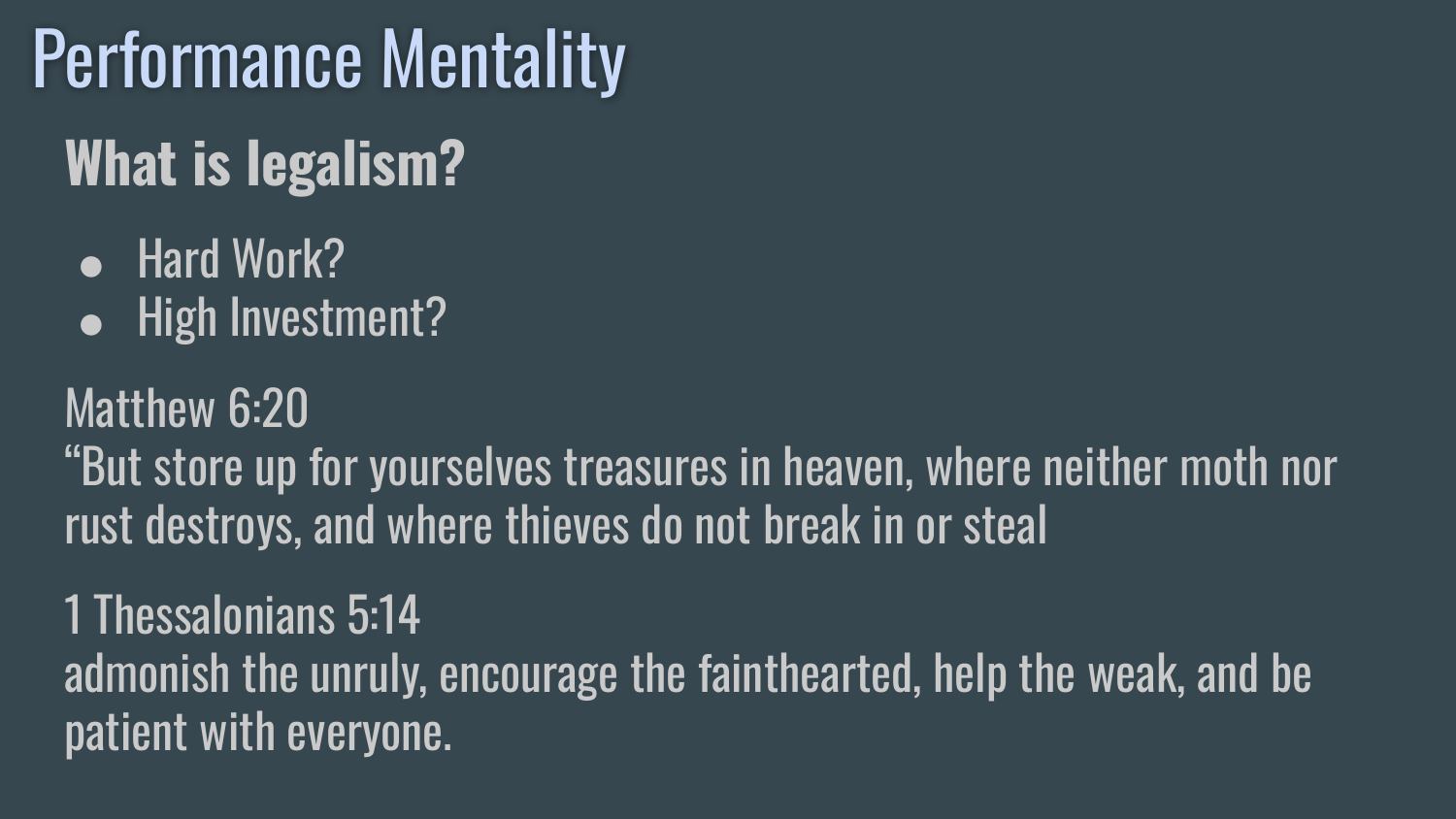

# Performance Mentality

What is legalism?
Hard Work?
High Investment?
Matthew 6:20
“But store up for yourselves treasures in heaven, where neither moth nor rust destroys, and where thieves do not break in or steal
1 Thessalonians 5:14
admonish the unruly, encourage the fainthearted, help the weak, and be patient with everyone.

De